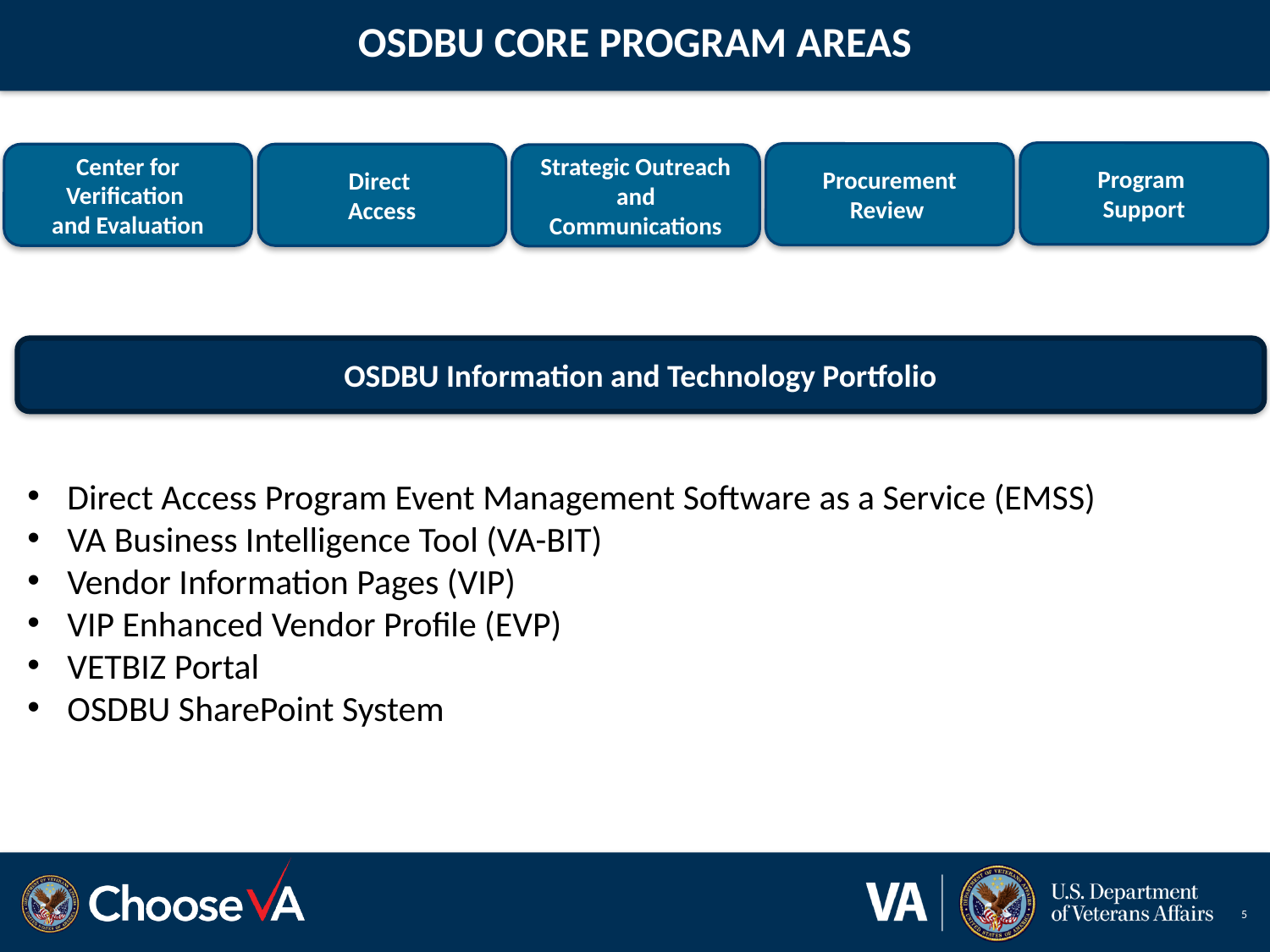

OSDBU Information and Technology Portfolio
# OSDBU CORE PROGRAM AREAS
Program
Support
Procurement Review
Center for Verification
and Evaluation
Direct
Access
Strategic Outreach and Communications
Direct Access Program Event Management Software as a Service (EMSS)
VA Business Intelligence Tool (VA-BIT)
Vendor Information Pages (VIP)
VIP Enhanced Vendor Profile (EVP)
VETBIZ Portal
OSDBU SharePoint System

5